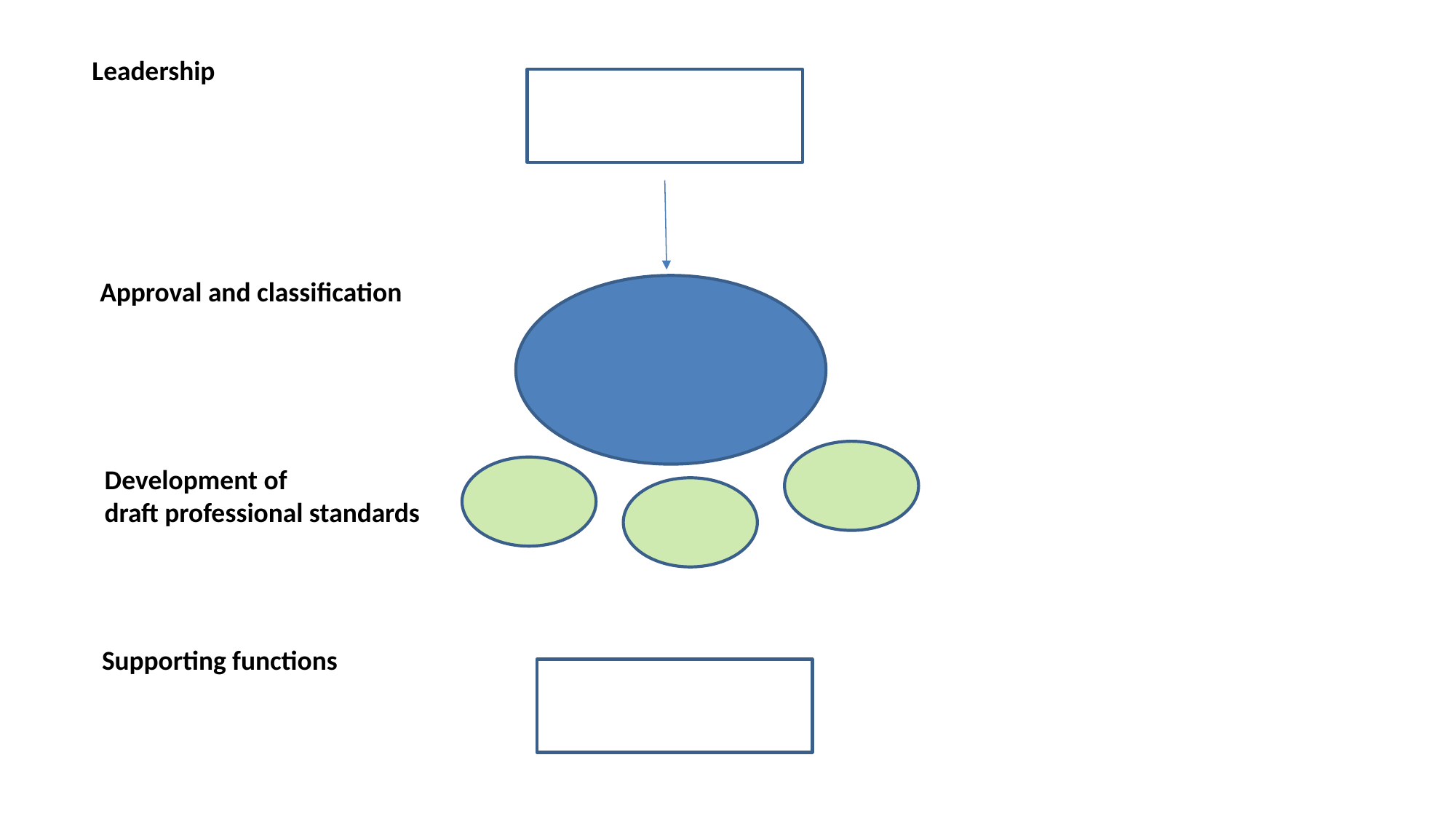

Leadership

Approval and classification

Development of
draft professional standards

Supporting functions